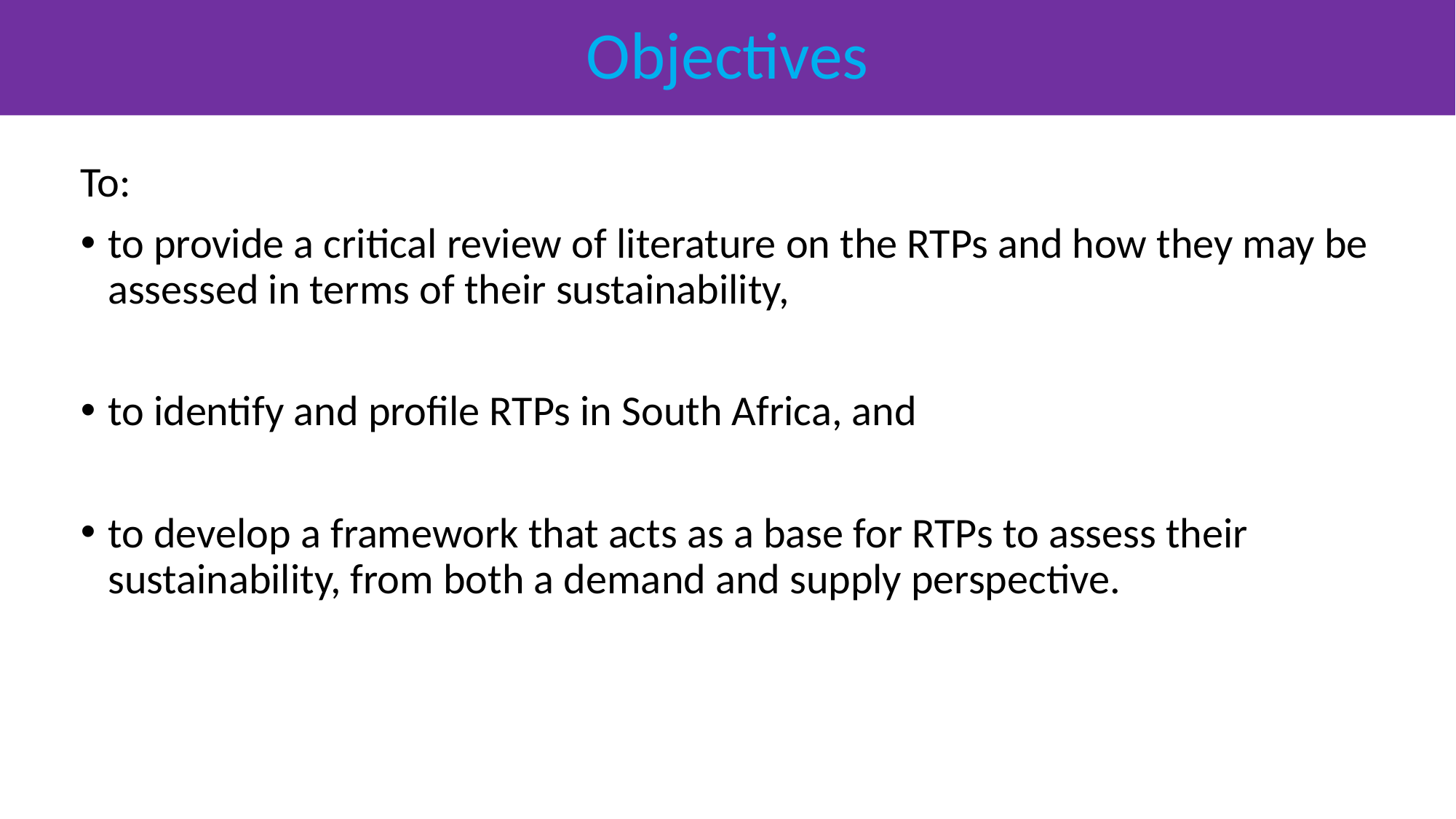

# Objectives
To:
to provide a critical review of literature on the RTPs and how they may be assessed in terms of their sustainability,

to identify and profile RTPs in South Africa, and

to develop a framework that acts as a base for RTPs to assess their sustainability, from both a demand and supply perspective.